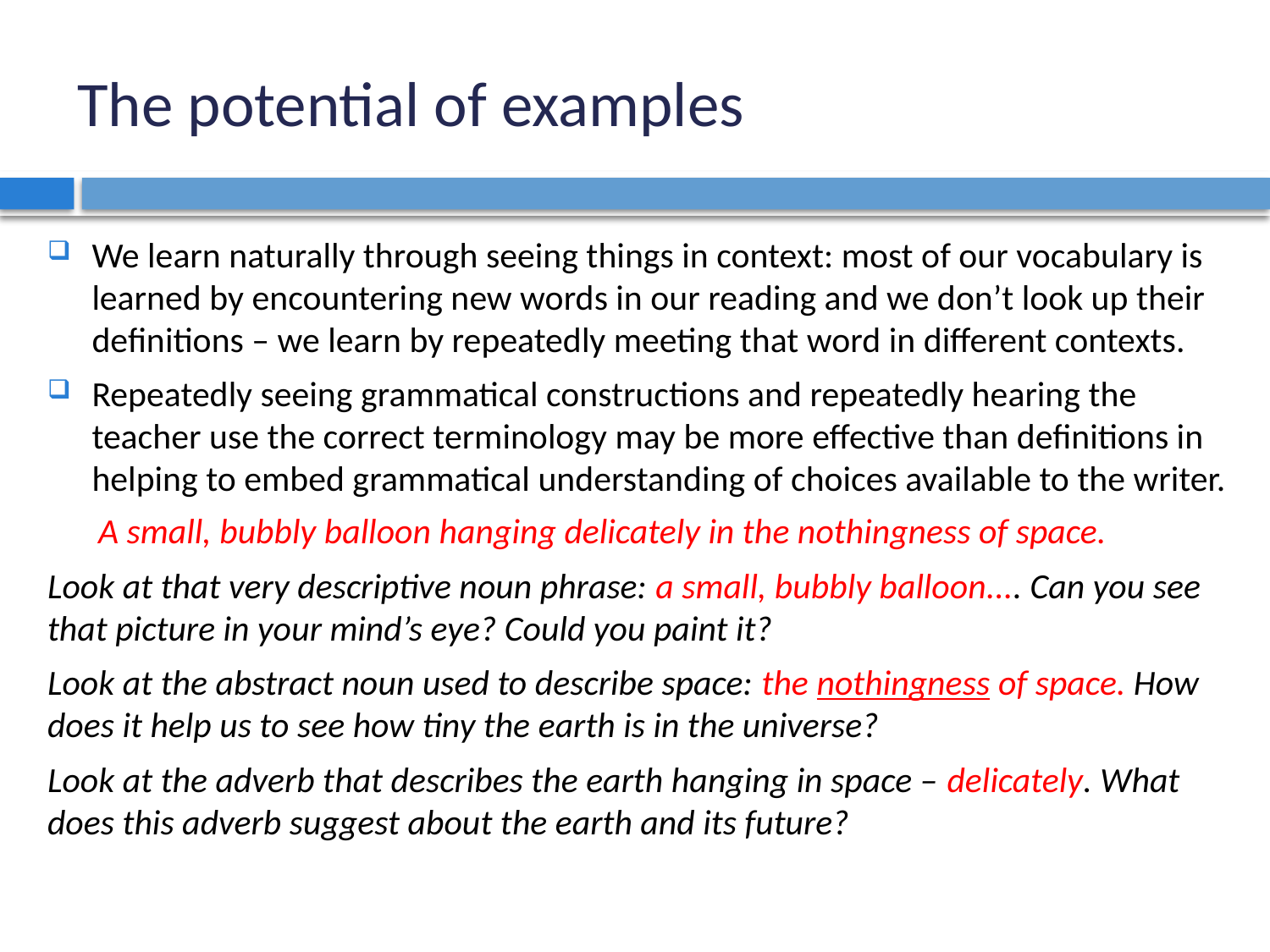

# The potential of examples
We learn naturally through seeing things in context: most of our vocabulary is learned by encountering new words in our reading and we don’t look up their definitions – we learn by repeatedly meeting that word in different contexts.
Repeatedly seeing grammatical constructions and repeatedly hearing the teacher use the correct terminology may be more effective than definitions in helping to embed grammatical understanding of choices available to the writer.
A small, bubbly balloon hanging delicately in the nothingness of space.
Look at that very descriptive noun phrase: a small, bubbly balloon.... Can you see that picture in your mind’s eye? Could you paint it?
Look at the abstract noun used to describe space: the nothingness of space. How does it help us to see how tiny the earth is in the universe?
Look at the adverb that describes the earth hanging in space – delicately. What does this adverb suggest about the earth and its future?